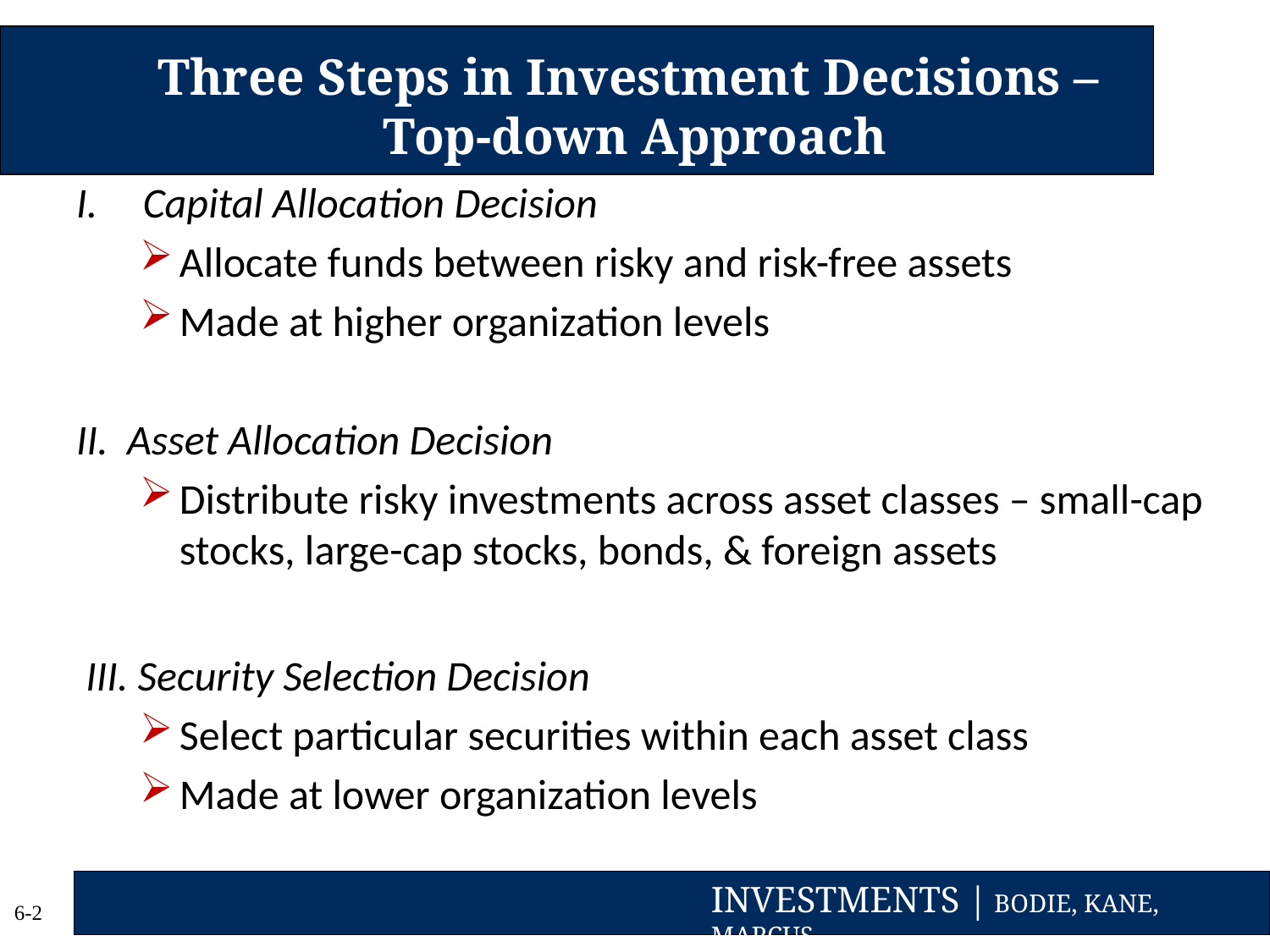

# Three Steps in Investment Decisions – Top-down Approach
I.	  Capital Allocation Decision
Allocate funds between risky and risk-free assets
Made at higher organization levels

II.  Asset Allocation Decision
Distribute risky investments across asset classes – small-cap stocks, large-cap stocks, bonds, & foreign assets

 III. Security Selection Decision
Select particular securities within each asset class
Made at lower organization levels